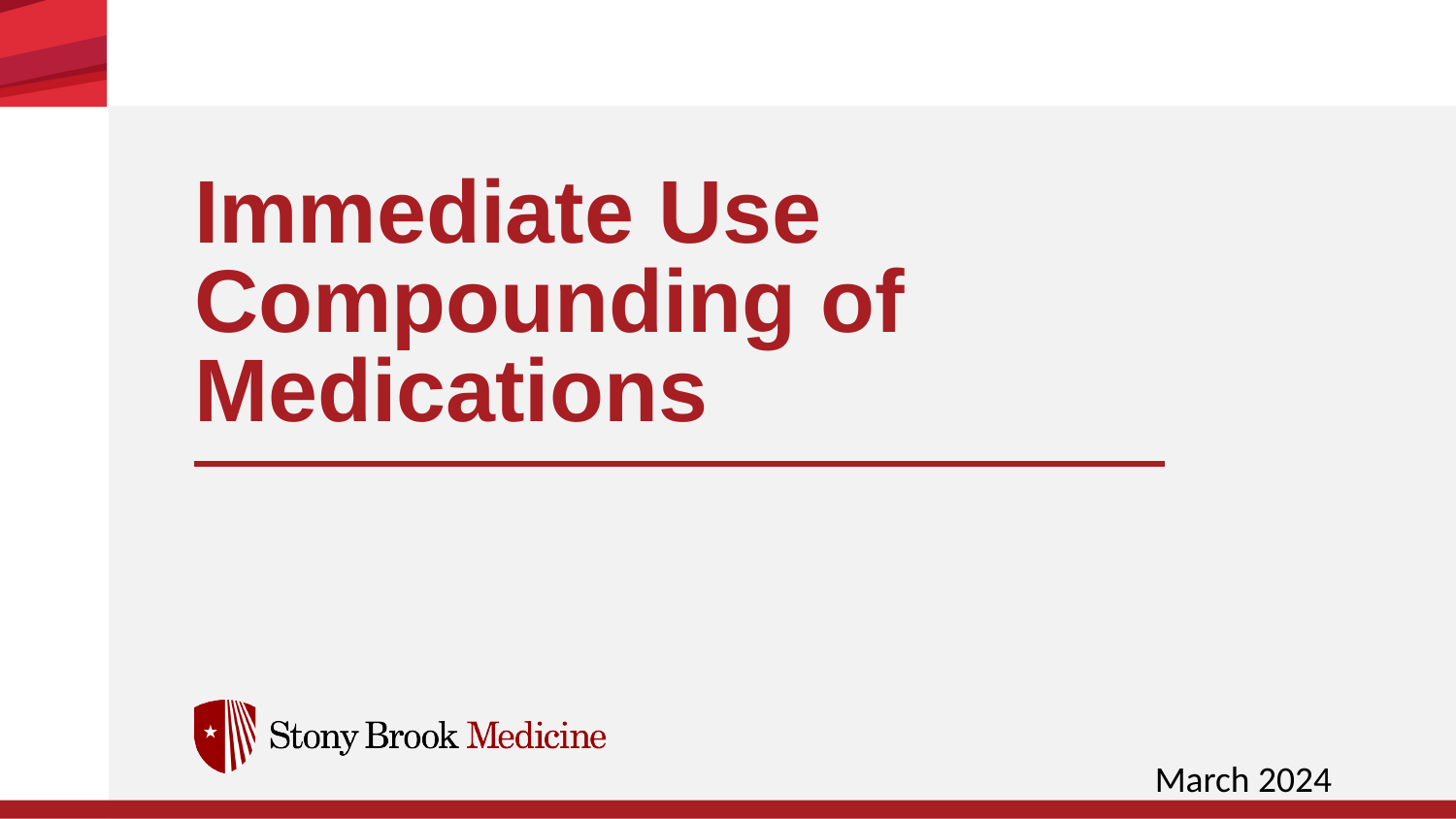

Immediate Use Compounding of Medications

March 2024